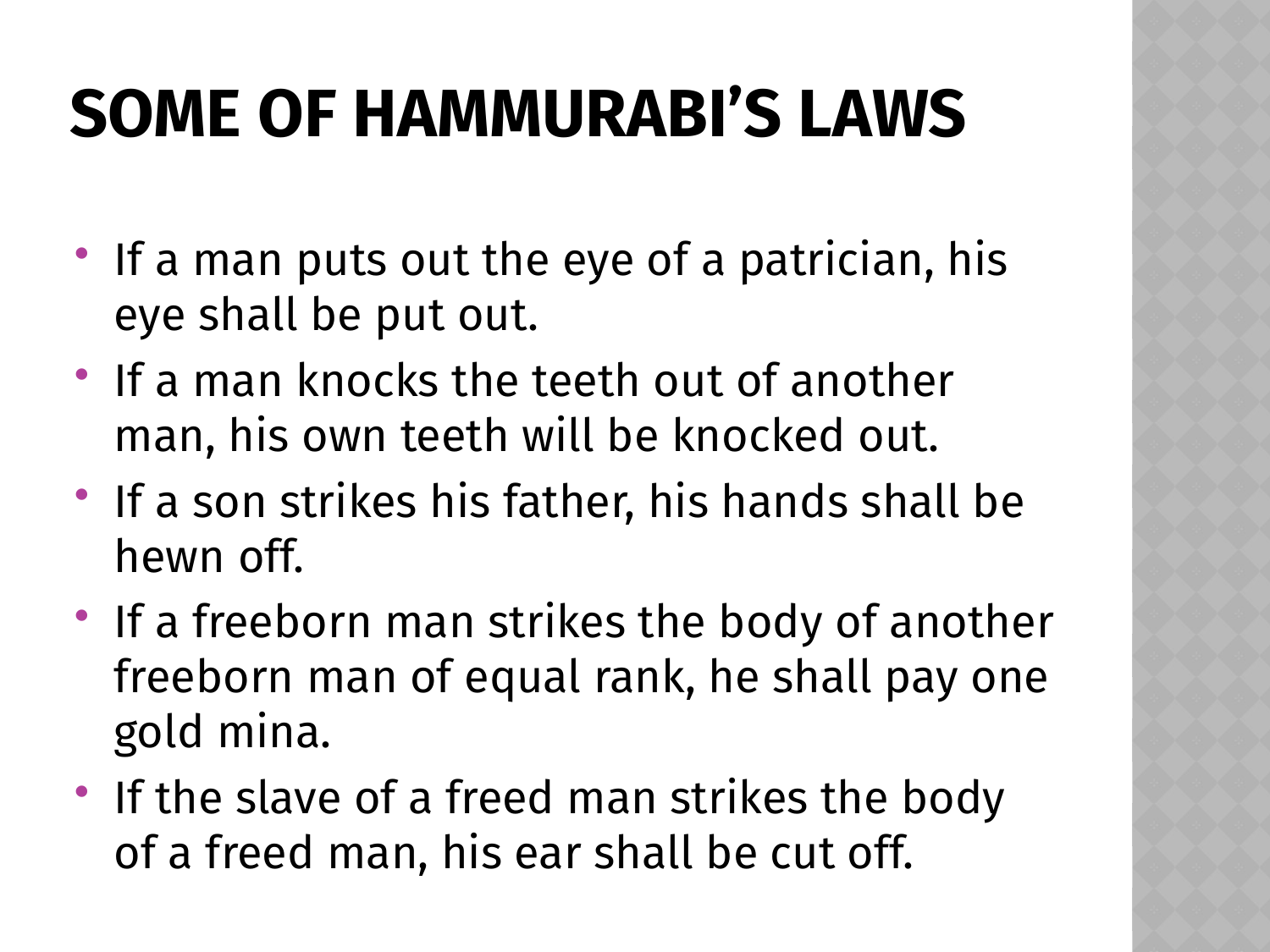

# Some of Hammurabi’s Laws
If a man puts out the eye of a patrician, his eye shall be put out.
If a man knocks the teeth out of another man, his own teeth will be knocked out.
If a son strikes his father, his hands shall be hewn off.
If a freeborn man strikes the body of another freeborn man of equal rank, he shall pay one gold mina.
If the slave of a freed man strikes the body of a freed man, his ear shall be cut off.